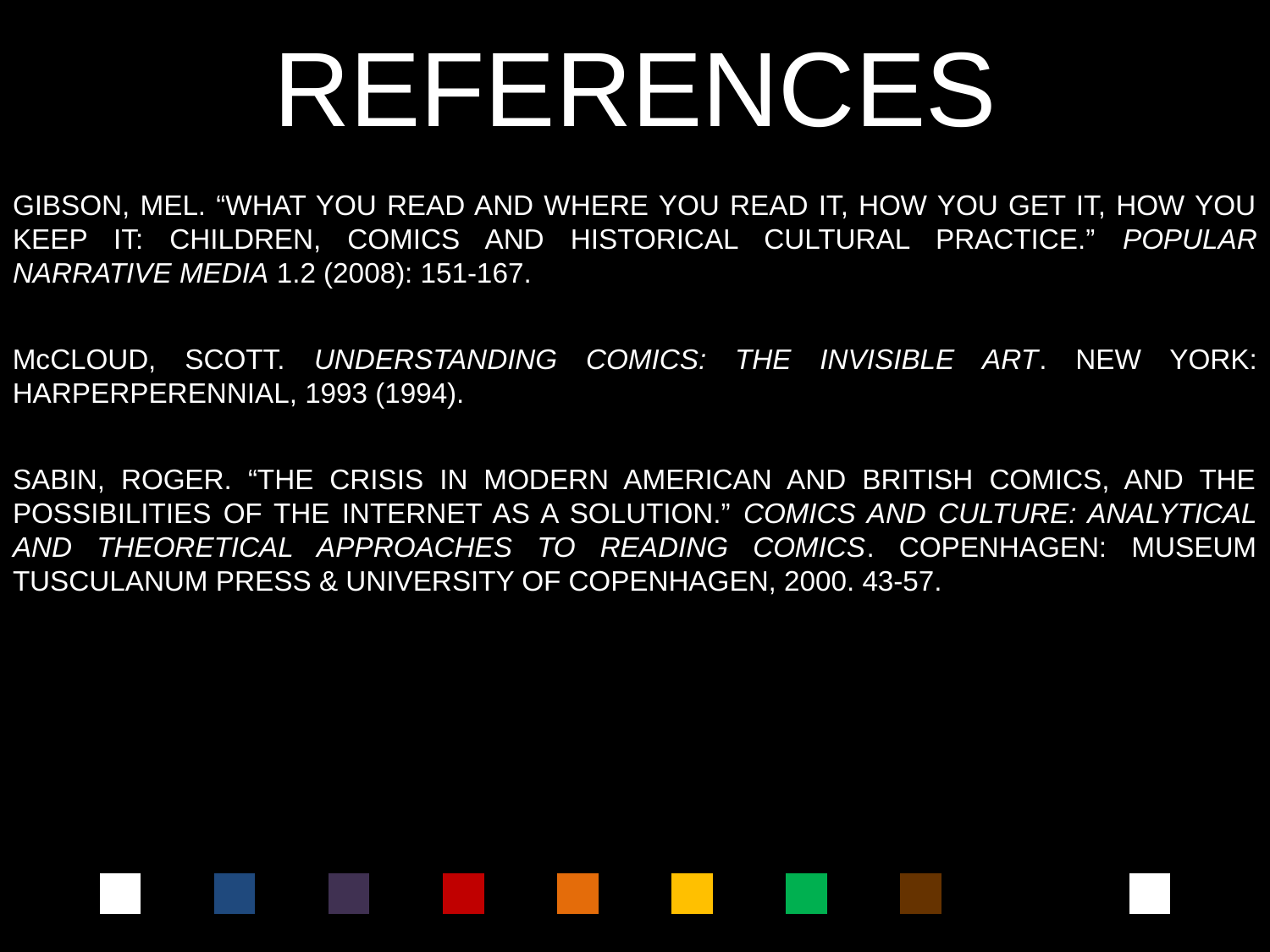

# REFERENCES
GIBSON, MEL. “WHAT YOU READ AND WHERE YOU READ IT, HOW YOU GET IT, HOW YOU KEEP IT: CHILDREN, COMICS AND HISTORICAL CULTURAL PRACTICE.” POPULAR NARRATIVE MEDIA 1.2 (2008): 151-167.
McCLOUD, SCOTT. UNDERSTANDING COMICS: THE INVISIBLE ART. NEW YORK: HARPERPERENNIAL, 1993 (1994).
SABIN, ROGER. “THE CRISIS IN MODERN AMERICAN AND BRITISH COMICS, AND THE POSSIBILITIES OF THE INTERNET AS A SOLUTION.” COMICS AND CULTURE: ANALYTICAL AND THEORETICAL APPROACHES TO READING COMICS. COPENHAGEN: MUSEUM TUSCULANUM PRESS & UNIVERSITY OF COPENHAGEN, 2000. 43-57.